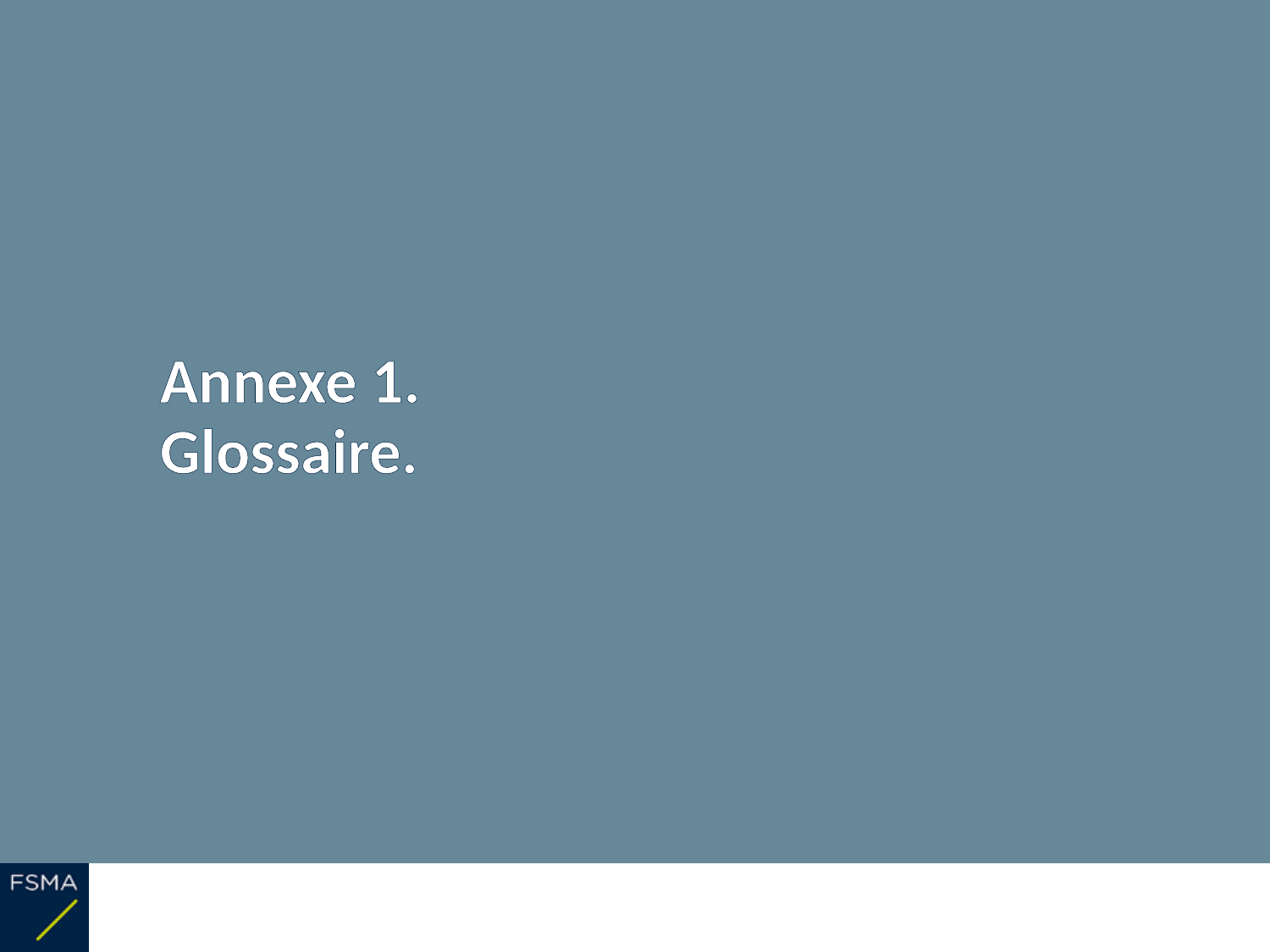

# Annexe 1. Glossaire.
Comment combattre le greenwashing en Belgique
23